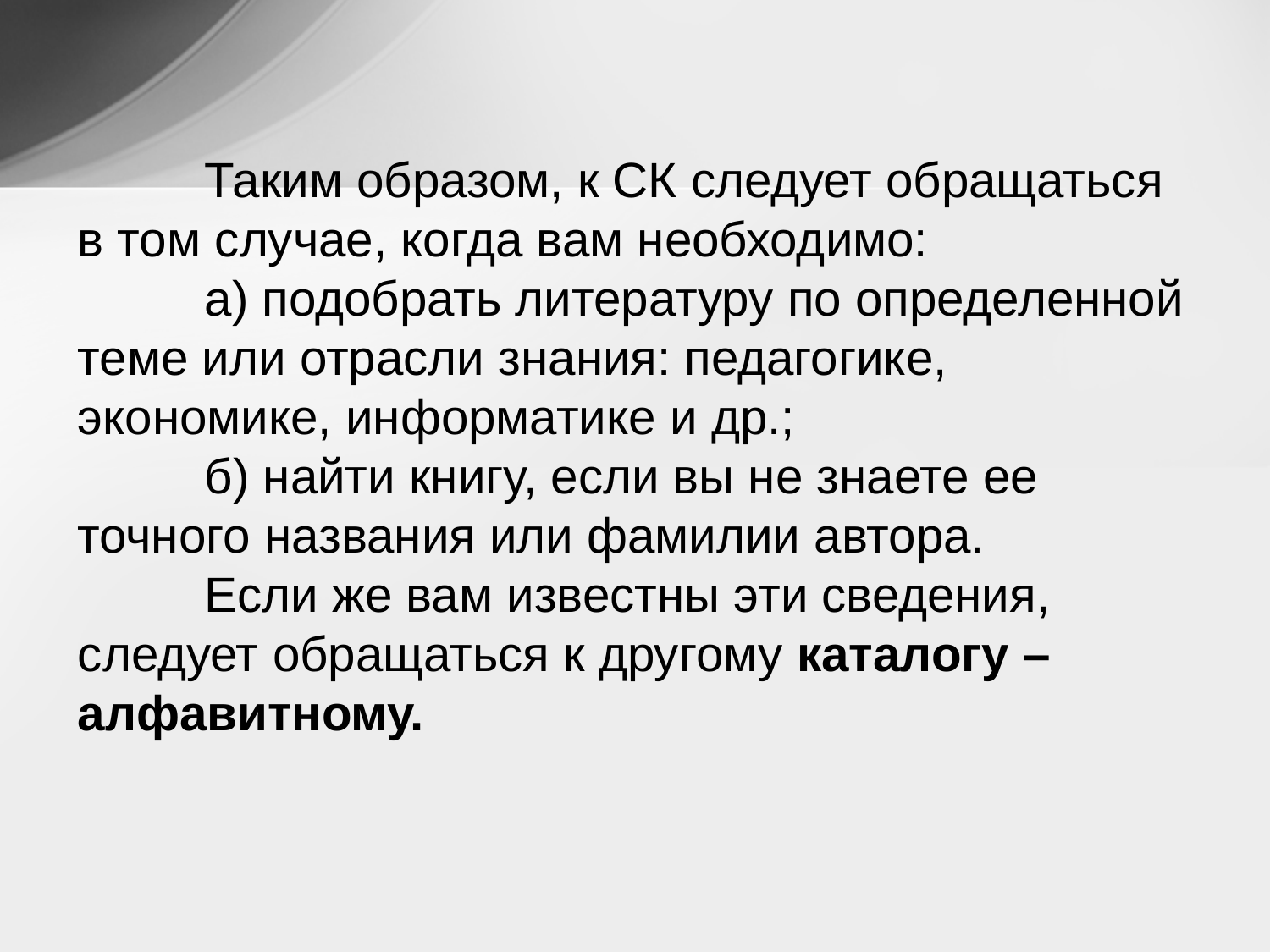

# Таким образом, к СК следует обращаться в том случае, когда вам необходимо: а) подобрать литературу по определенной теме или отрасли знания: педагогике, экономике, информатике и др.; б) найти книгу, если вы не знаете ее точного названия или фамилии автора. Если же вам известны эти сведения, следует обращаться к другому каталогу – алфавитному.